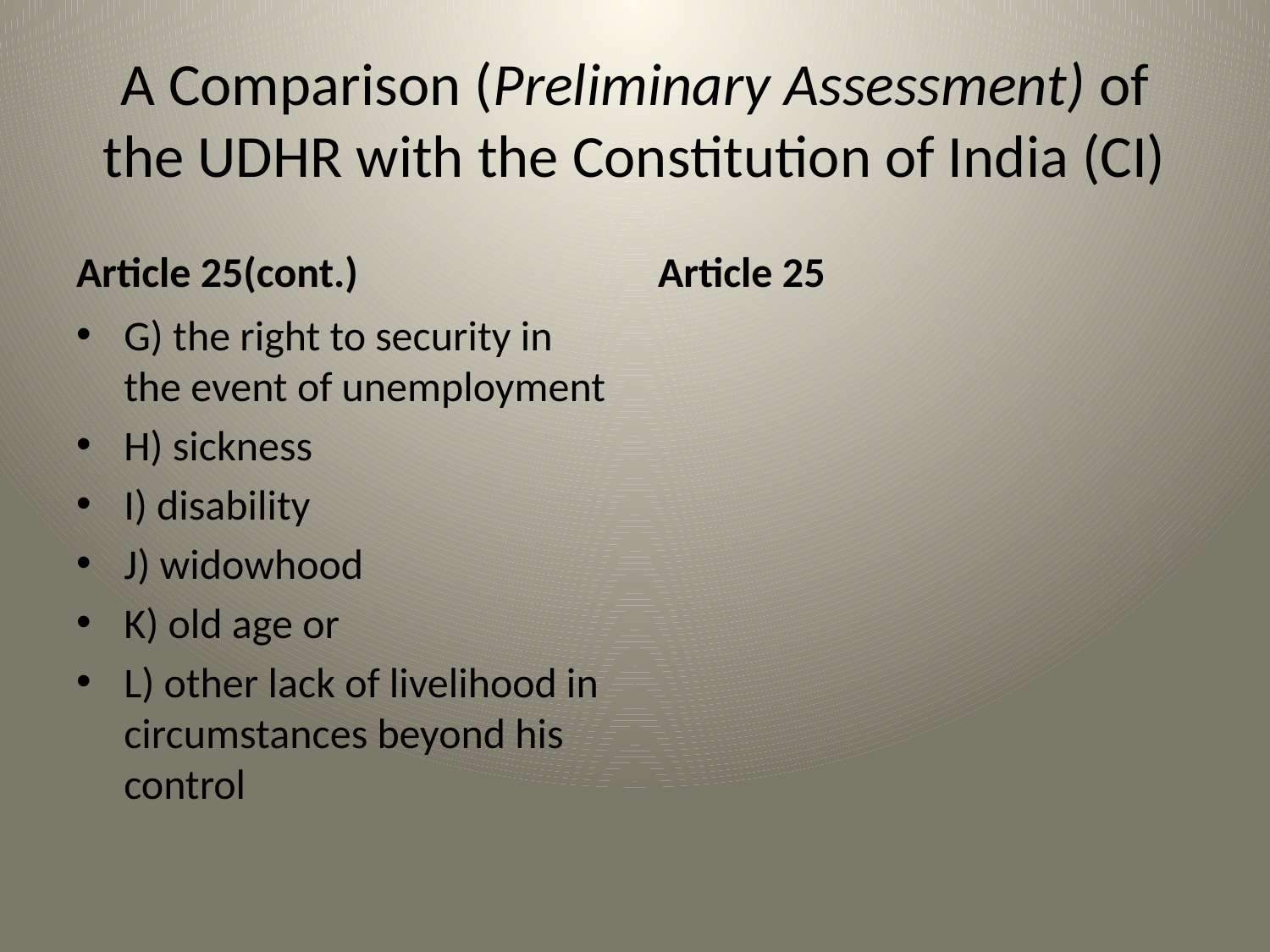

# A Comparison (Preliminary Assessment) of the UDHR with the Constitution of India (CI)
Article 25(cont.)
Article 25
G) the right to security in the event of unemployment
H) sickness
I) disability
J) widowhood
K) old age or
L) other lack of livelihood in circumstances beyond his control